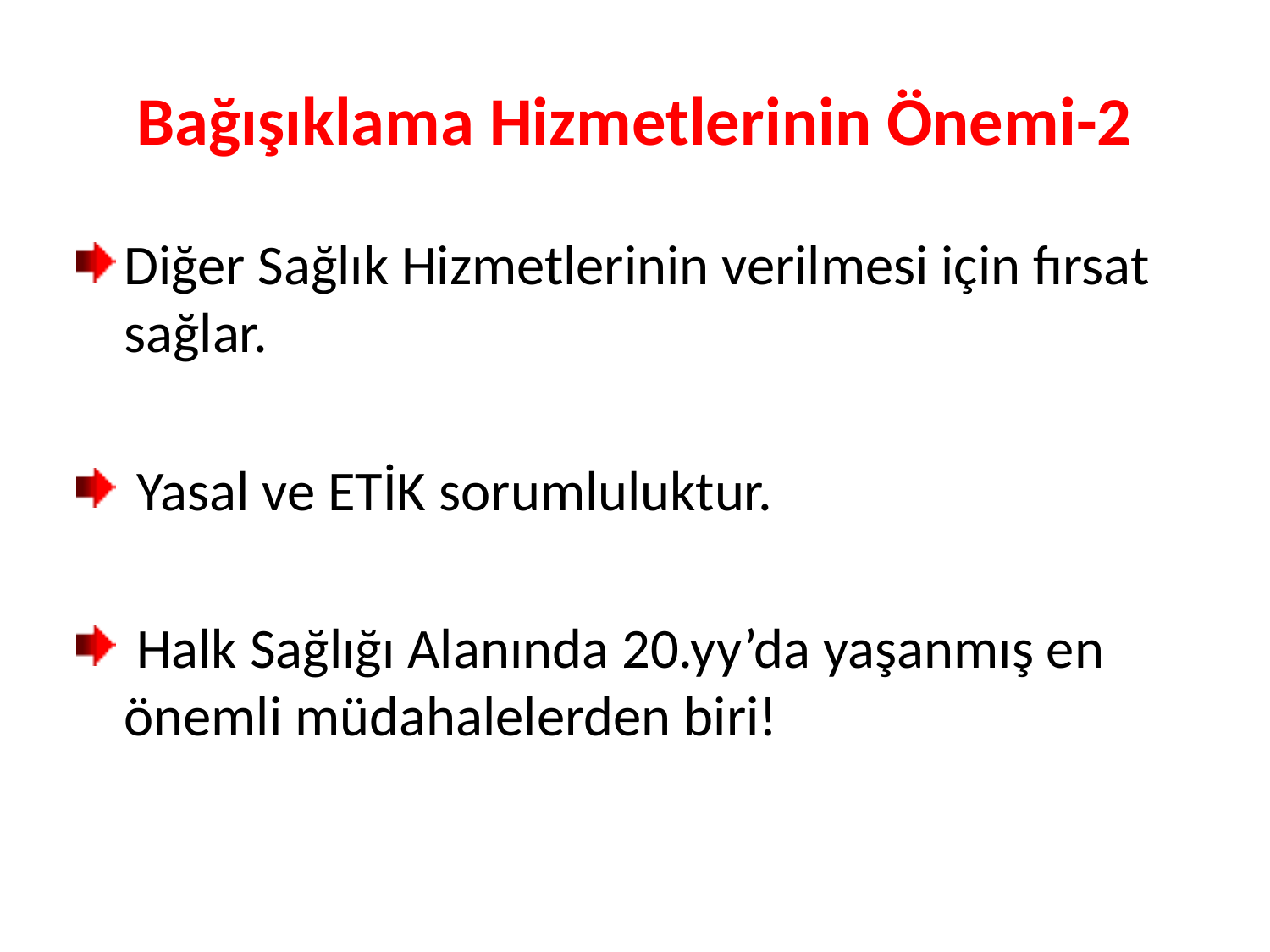

# Bağışıklama Hizmetlerinin Önemi-2
Diğer Sağlık Hizmetlerinin verilmesi için fırsat sağlar.

 Yasal ve ETİK sorumluluktur.

 Halk Sağlığı Alanında 20.yy’da yaşanmış en önemli müdahalelerden biri!
11